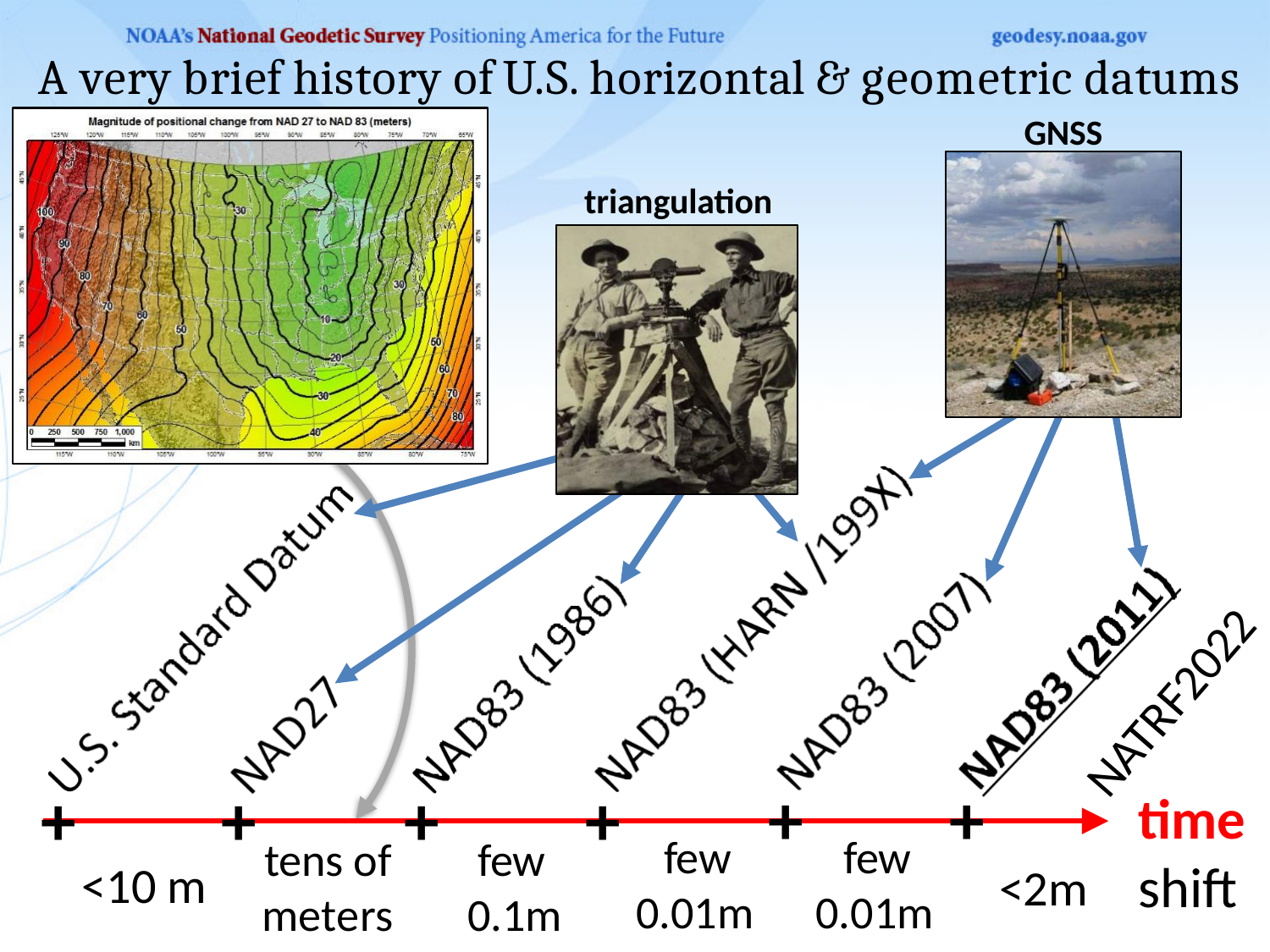

# A very brief history of U.S. horizontal & geometric datums
GNSS

triangulation

NATRF2022
+
+
+
+
+
+
time

few 0.01m
few 0.01m
tens of meters
few 0.1m
<10 m
shift
<2m